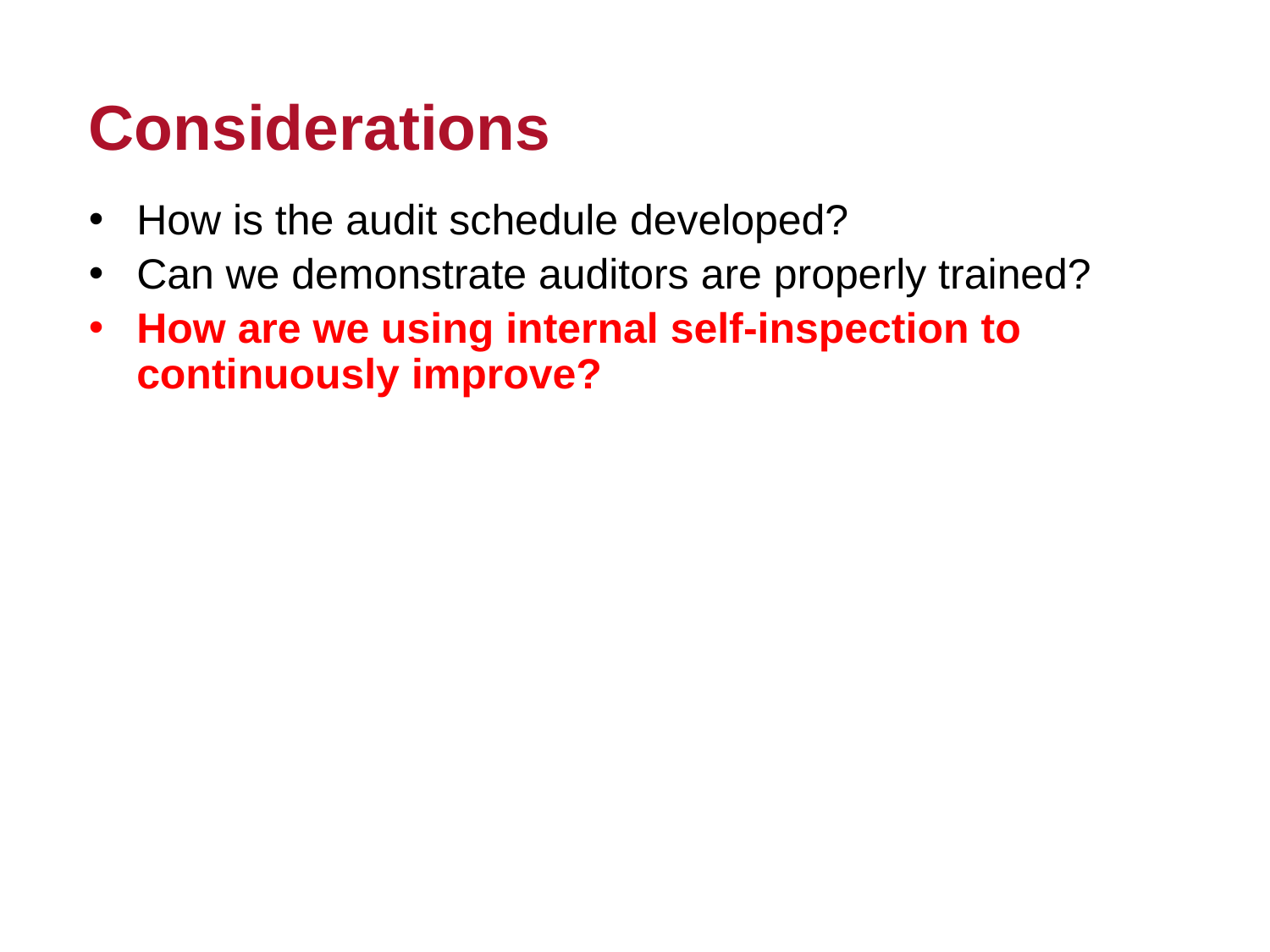

# Considerations
How is the audit schedule developed?
Can we demonstrate auditors are properly trained?
How are we using internal self-inspection to continuously improve?
21